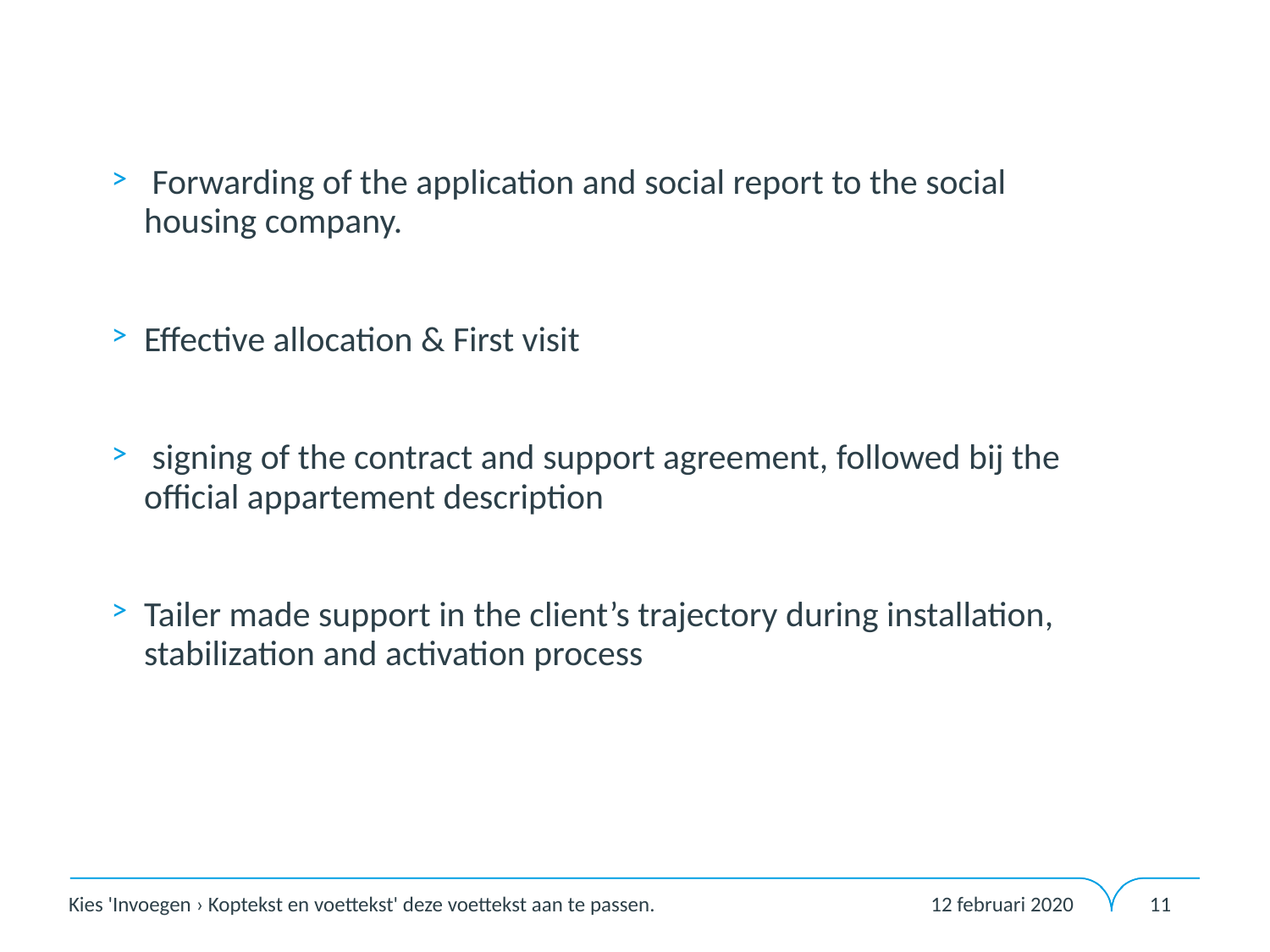

Forwarding of the application and social report to the social housing company.

Effective allocation & First visit

 signing of the contract and support agreement, followed bij the official appartement description

Tailer made support in the client’s trajectory during installation, stabilization and activation process

12 februari 2020
Kies 'Invoegen › Koptekst en voettekst' deze voettekst aan te passen.
11